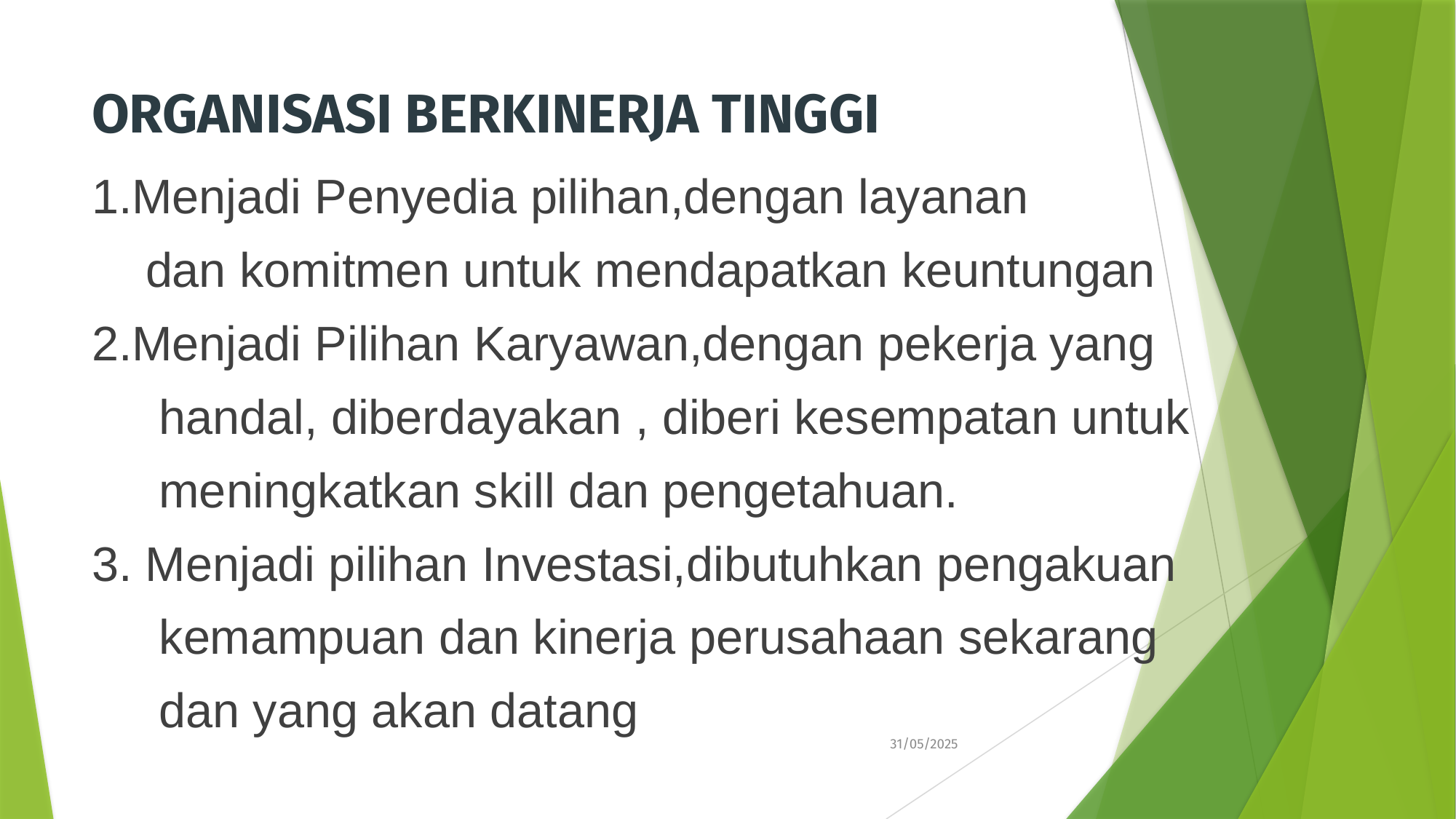

# ORGANISASI BERKINERJA TINGGI
1.Menjadi Penyedia pilihan,dengan layanan
    dan komitmen untuk mendapatkan keuntungan
2.Menjadi Pilihan Karyawan,dengan pekerja yang
     handal, diberdayakan , diberi kesempatan untuk
     meningkatkan skill dan pengetahuan.
3. Menjadi pilihan Investasi,dibutuhkan pengakuan
     kemampuan dan kinerja perusahaan sekarang
     dan yang akan datang
31/05/2025